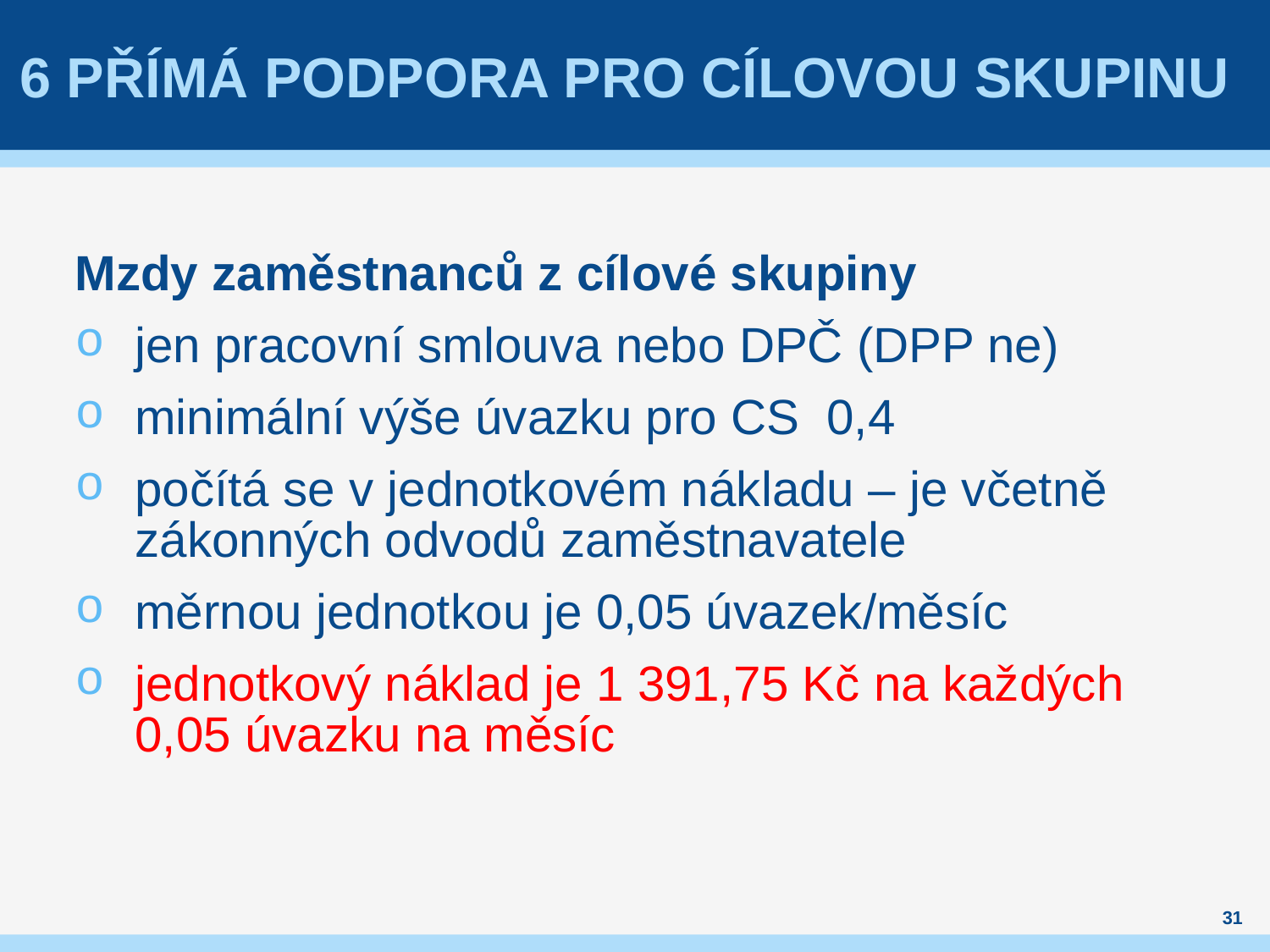

# 6 Přímá podpora pro cílovou skupinu
Mzdy zaměstnanců z cílové skupiny
jen pracovní smlouva nebo DPČ (DPP ne)
minimální výše úvazku pro CS  0,4
počítá se v jednotkovém nákladu – je včetně zákonných odvodů zaměstnavatele
měrnou jednotkou je 0,05 úvazek/měsíc
jednotkový náklad je 1 391,75 Kč na každých 0,05 úvazku na měsíc

31